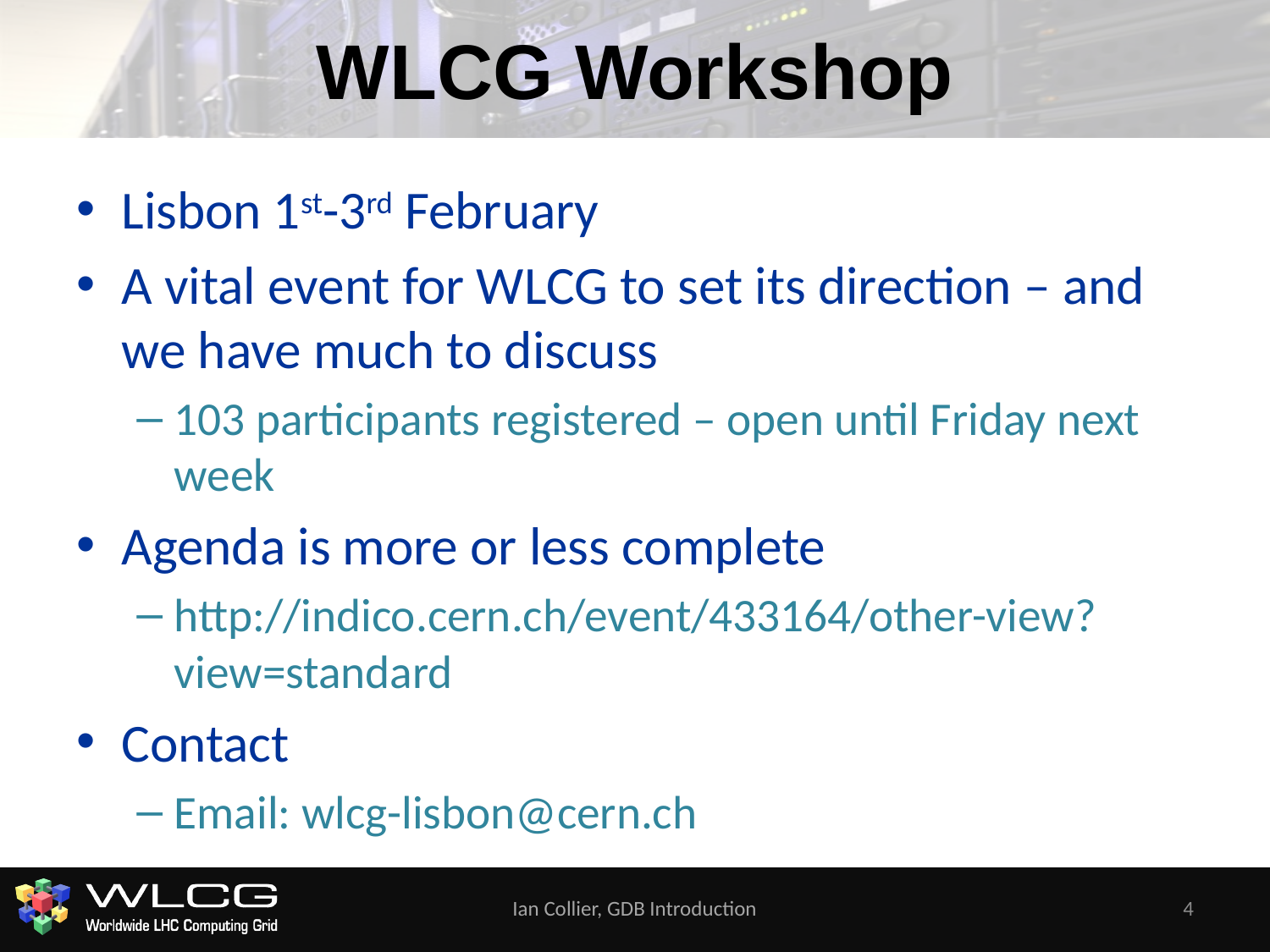

# WLCG Workshop
Lisbon 1st-3rd February
A vital event for WLCG to set its direction – and we have much to discuss
103 participants registered – open until Friday next week
Agenda is more or less complete
http://indico.cern.ch/event/433164/other-view?view=standard
Contact
Email: wlcg-lisbon@cern.ch

Ian Collier, GDB Introduction
4